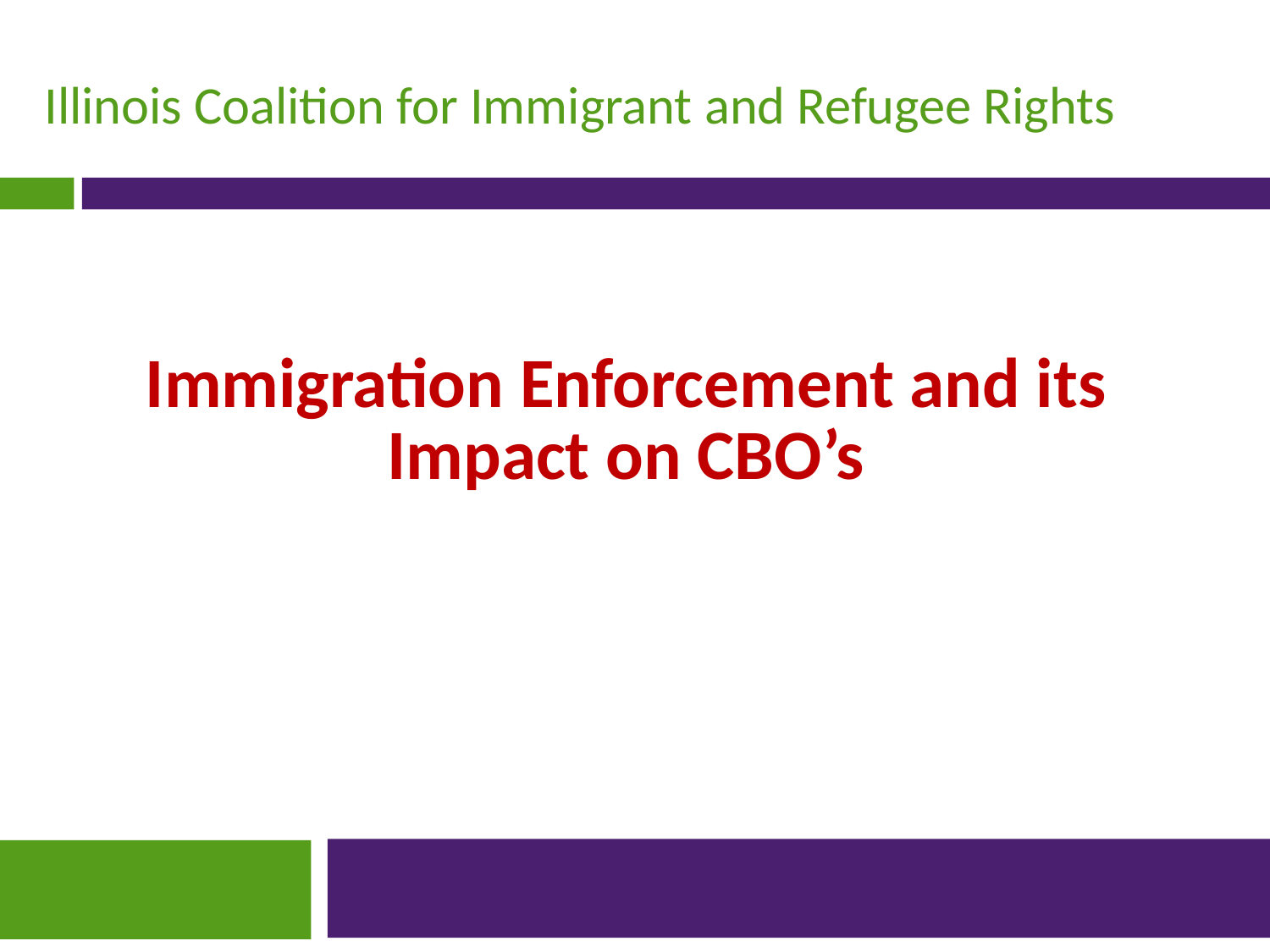

# Immigration Enforcement and its Impact on CBO’s